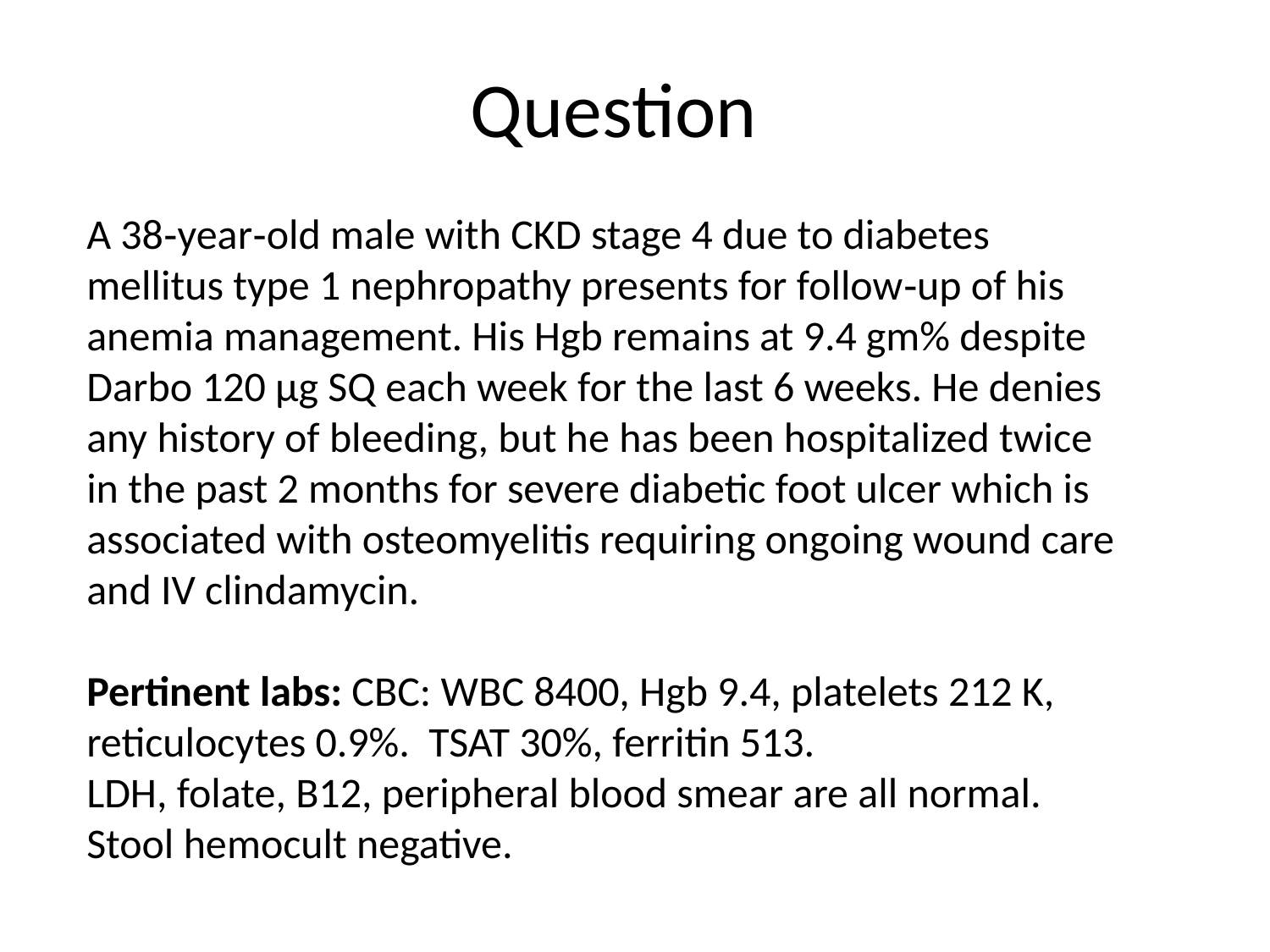

# Question
A 38‐year‐old male with CKD stage 4 due to diabetes mellitus type 1 nephropathy presents for follow‐up of his anemia management. His Hgb remains at 9.4 gm% despite Darbo 120 μg SQ each week for the last 6 weeks. He denies any history of bleeding, but he has been hospitalized twice in the past 2 months for severe diabetic foot ulcer which is associated with osteomyelitis requiring ongoing wound care and IV clindamycin.

Pertinent labs: CBC: WBC 8400, Hgb 9.4, platelets 212 K,
reticulocytes 0.9%.  TSAT 30%, ferritin 513.
LDH, folate, B12, peripheral blood smear are all normal. Stool hemocult negative.